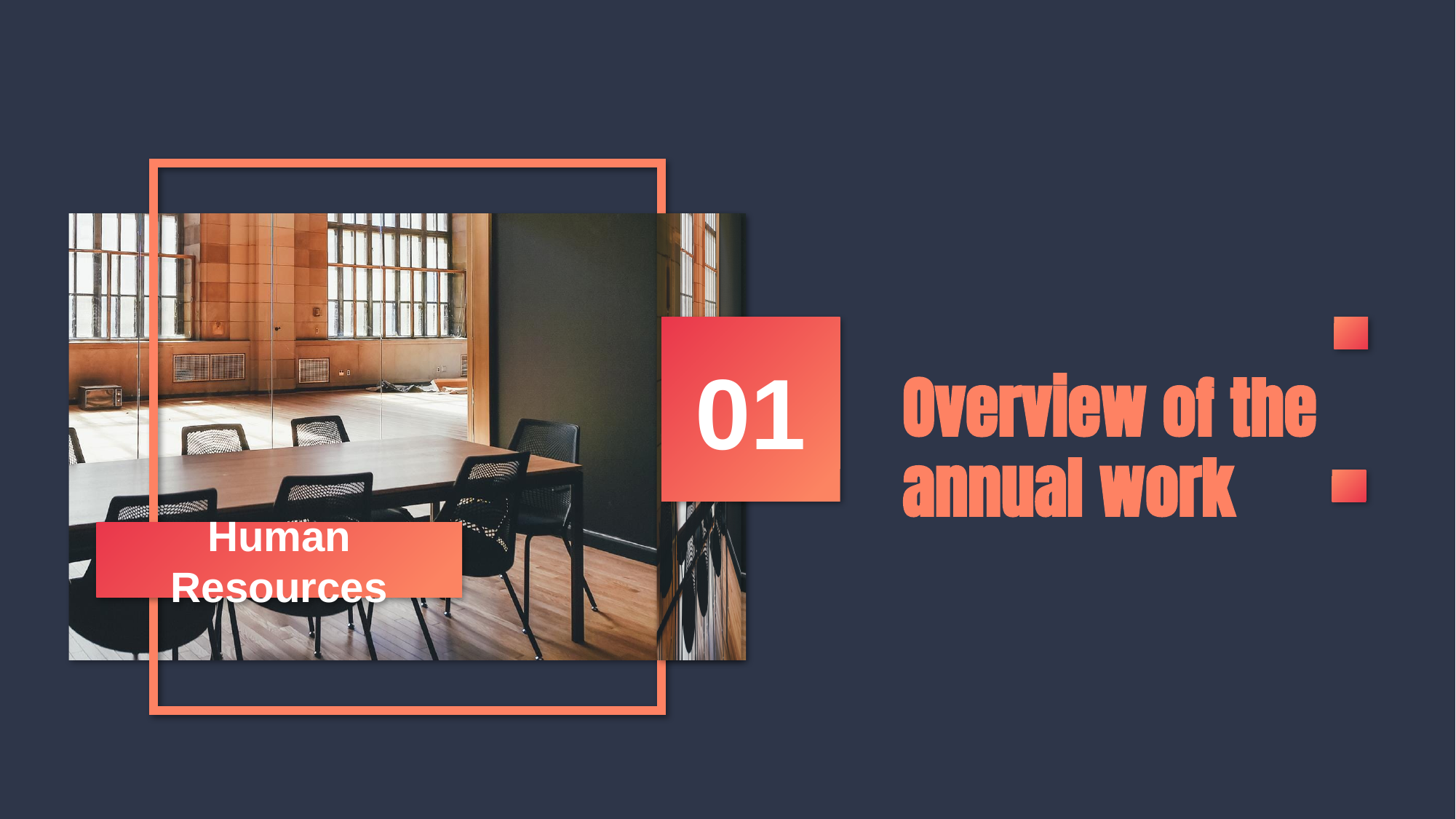

01

Overview of the annual work

Human Resources